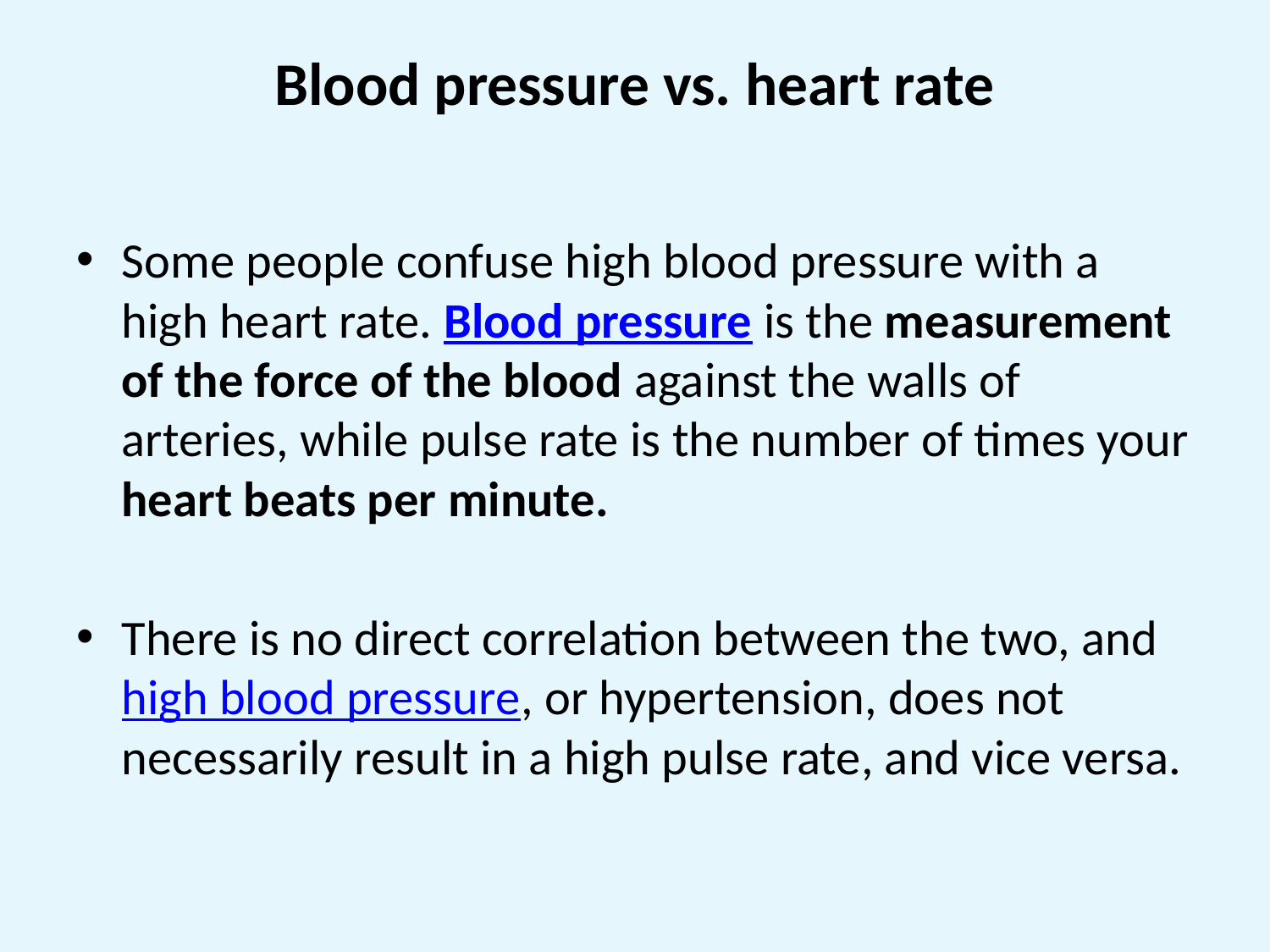

# Blood pressure vs. heart rate
Some people confuse high blood pressure with a high heart rate. Blood pressure is the measurement of the force of the blood against the walls of arteries, while pulse rate is the number of times your heart beats per minute.

There is no direct correlation between the two, and high blood pressure, or hypertension, does not necessarily result in a high pulse rate, and vice versa.